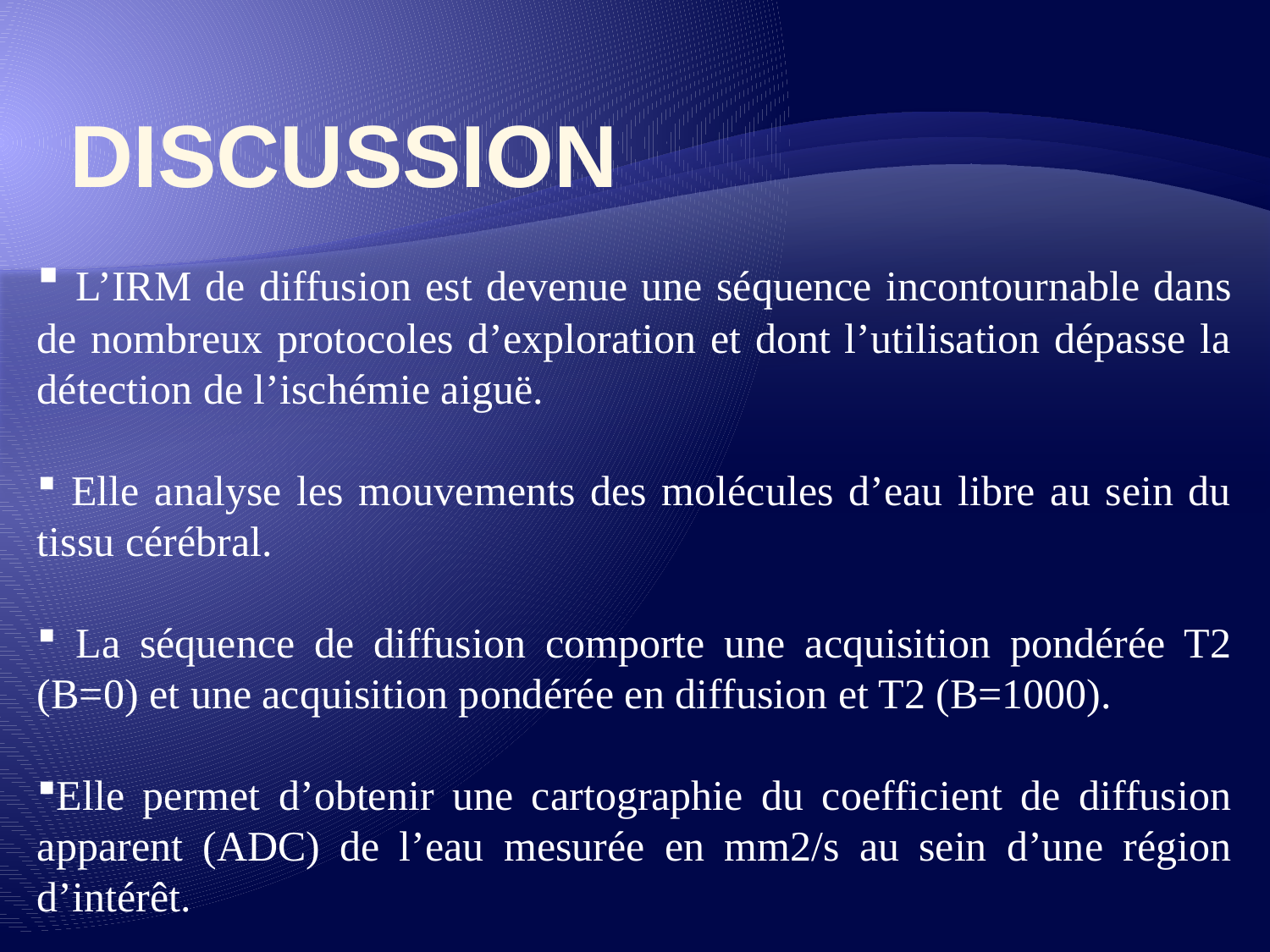

# DISCUSSION
 L’IRM de diffusion est devenue une séquence incontournable dans de nombreux protocoles d’exploration et dont l’utilisation dépasse la détection de l’ischémie aiguë.

 Elle analyse les mouvements des molécules d’eau libre au sein du tissu cérébral.

 La séquence de diffusion comporte une acquisition pondérée T2 (B=0) et une acquisition pondérée en diffusion et T2 (B=1000).

Elle permet d’obtenir une cartographie du coefficient de diffusion apparent (ADC) de l’eau mesurée en mm2/s au sein d’une région d’intérêt.